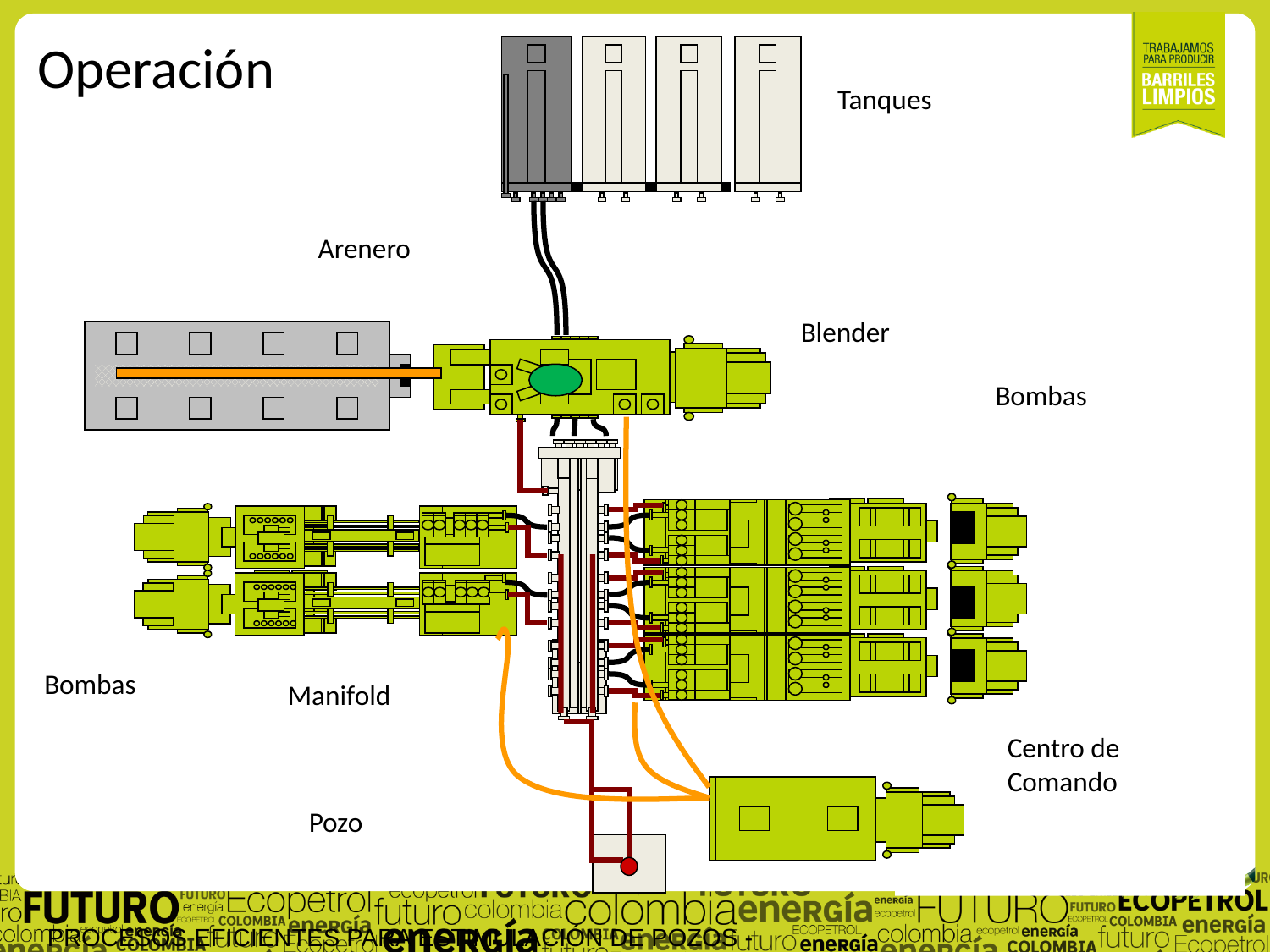

Operación

Tanques
Arenero
Blender

Bombas

Bombas
Manifold

Centro de Comando

Pozo

PROCESOS EFICIENTES PARA ESTIMULACIÓN DE POZOS - NIVEL BÁSICO